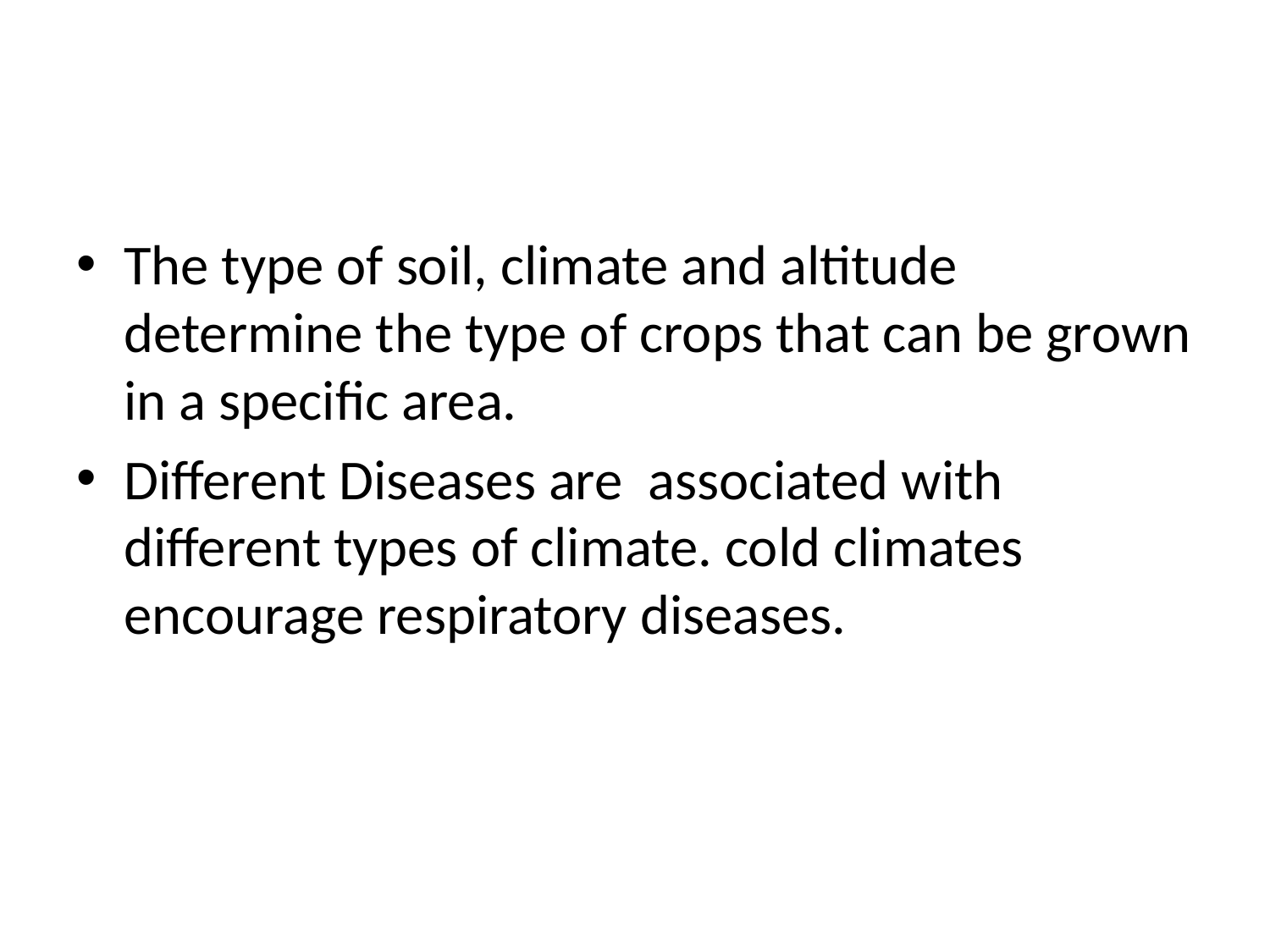

#
The type of soil, climate and altitude determine the type of crops that can be grown in a specific area.
Different Diseases are  associated with different types of climate. cold climates encourage respiratory diseases.